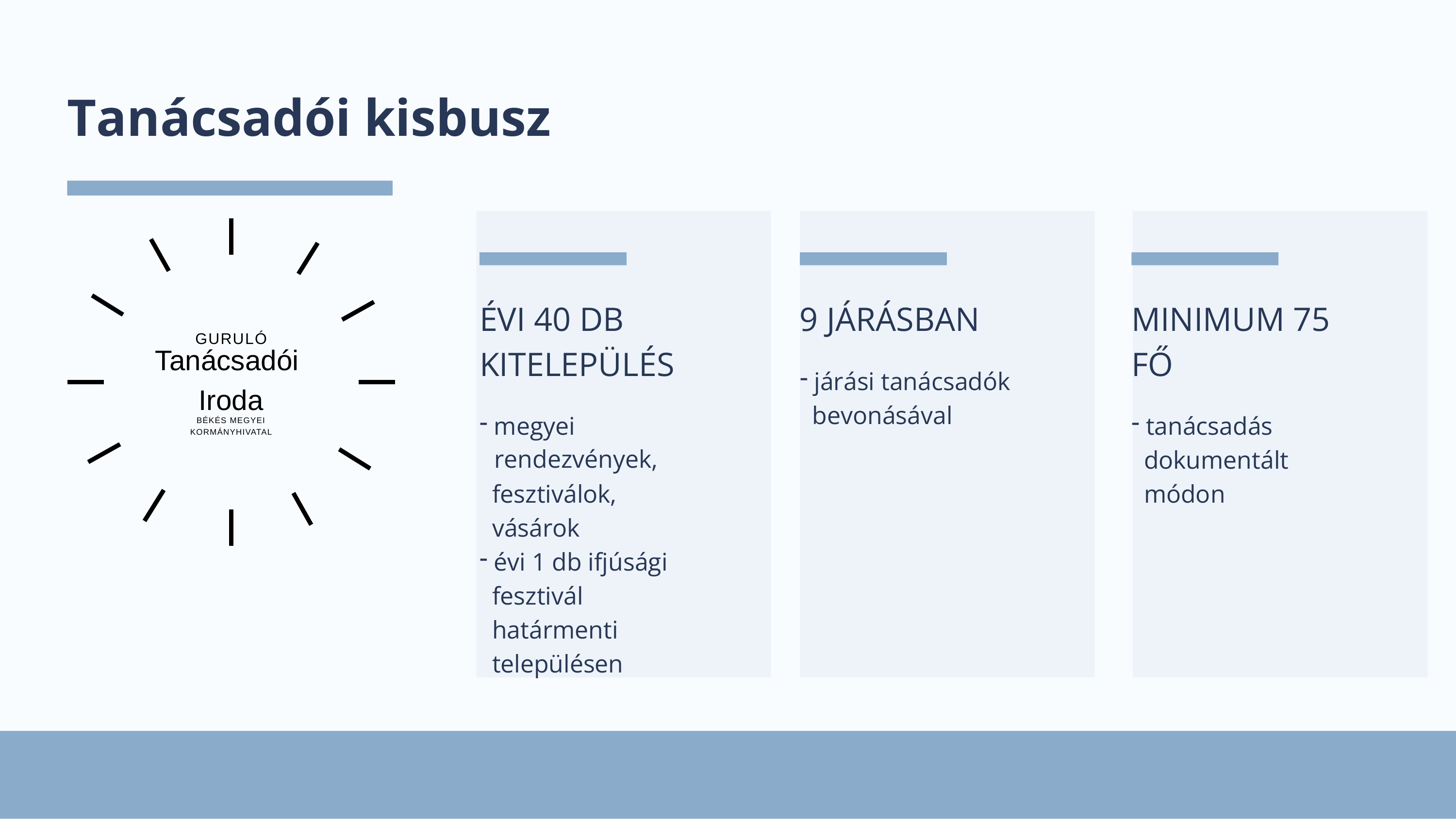

Tanácsadói kisbusz

GURULÓ
Tanácsadói
Iroda

BÉKÉS MEGYEI KORMÁNYHIVATAL

ÉVI 40 DB KITELEPÜLÉS
 megyei
  rendezvények,
  fesztiválok,
  vásárok
 évi 1 db ifjúsági
  fesztivál
  határmenti
  településen

9 JÁRÁSBAN
 járási tanácsadók
  bevonásával

MINIMUM 75 FŐ
 tanácsadás
  dokumentált
  módon